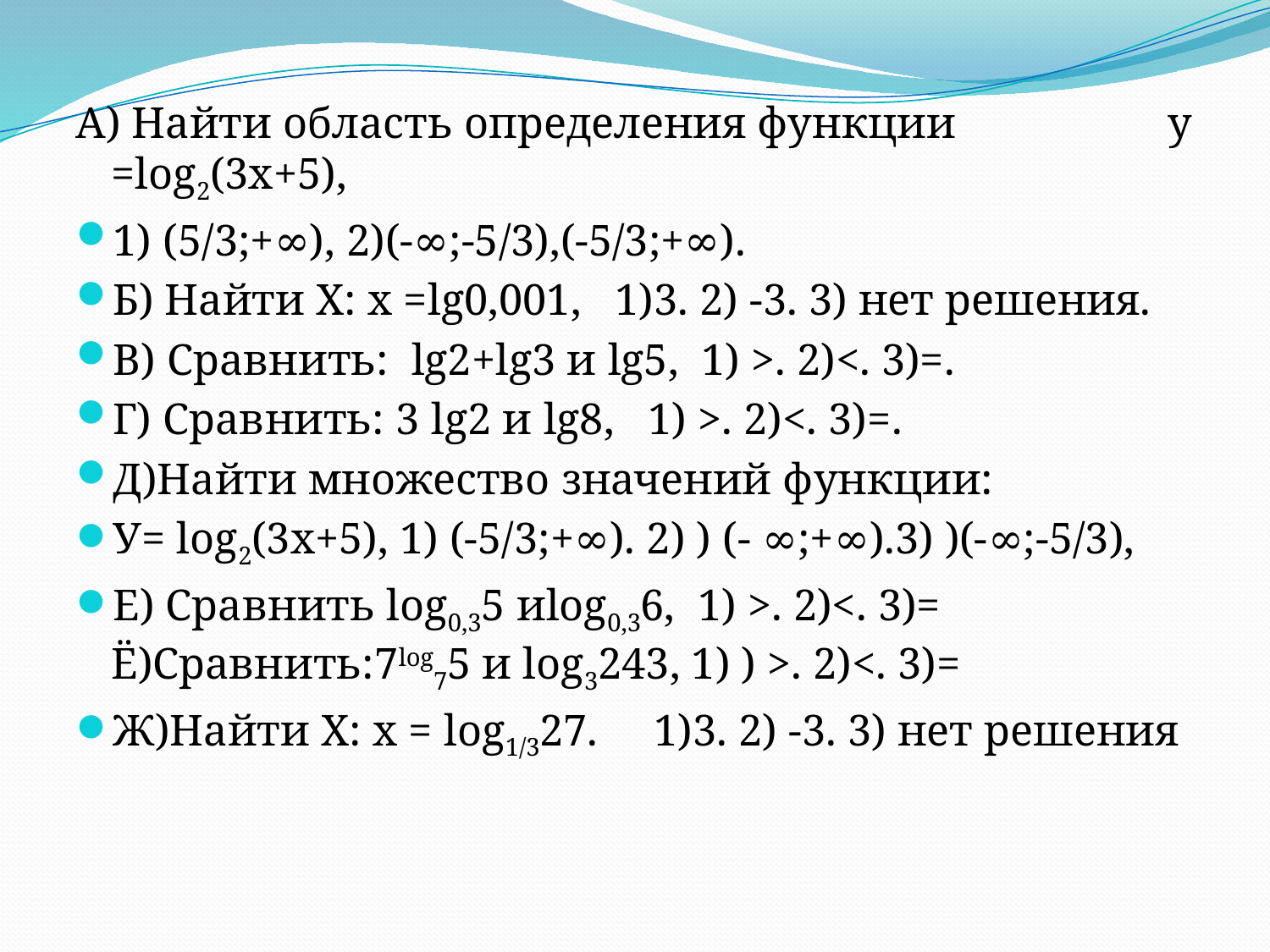

А) Найти область определения функции                   у =log2(3x+5),
1) (5/3;+∞), 2)(-∞;-5/3),(-5/3;+∞).
Б) Найти Х: х =lg0,001,   1)3. 2) -3. 3) нет решения.
В) Сравнить:  lg2+lg3 и lg5,  1) >. 2)<. 3)=.
Г) Сравнить: 3 lg2 и lg8,   1) >. 2)<. 3)=.
Д)Найти множество значений функции:
У= log2(3x+5), 1) (-5/3;+∞). 2) ) (- ∞;+∞).3) )(-∞;-5/3),
Е) Сравнить log0,35 иlog0,36,  1) >. 2)<. 3)=                  Ё)Сравнить:7log75 и log3243, 1) ) >. 2)<. 3)=
Ж)Найти Х: х = log1/327.     1)3. 2) -3. 3) нет решения